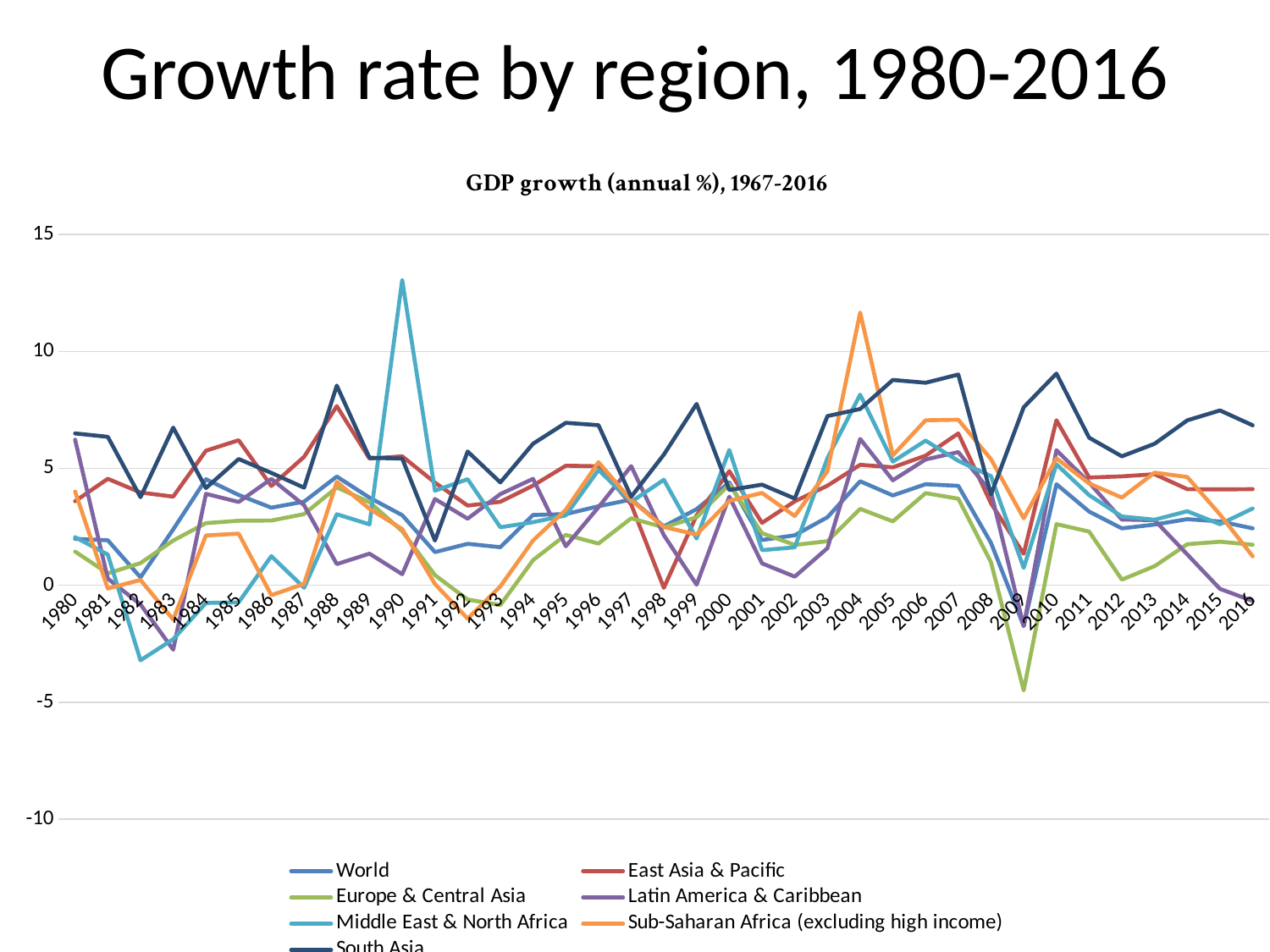

# Growth rate by region, 1980-2016

### Chart: GDP growth (annual %), 1967-2016

| Category | World | East Asia & Pacific | Europe & Central Asia | Latin America & Caribbean | Middle East & North Africa | Sub-Saharan Africa (excluding high income) | South Asia |
|---|---|---|---|---|---|---|---|
| 1980 | 1.9902328846608417 | 3.597180737593434 | 1.4449101373889448 | 6.230253943457755 | 2.061233614302353 | 4.010291796021435 | 6.495900933626756 |
| 1981 | 1.9287030049775213 | 4.556406980860857 | 0.5127115473651429 | 0.29131232957826125 | 1.3163318871551577 | -0.13604859202476408 | 6.35241174574321 |
| 1982 | 0.34244356927698055 | 3.972138046037927 | 0.9509816754670339 | -0.8172780657212114 | -3.203071496803829 | 0.23181572133475467 | 3.7702417825300647 |
| 1983 | 2.394133887688426 | 3.7950460572302234 | 1.9169691257957313 | -2.748682542078058 | -2.3029447321999754 | -1.4626516824437772 | 6.744203450387246 |
| 1984 | 4.538884812722556 | 5.757270156276717 | 2.663381098258527 | 3.915064233174845 | -0.7523685951538681 | 2.1341674449202372 | 4.162414999848279 |
| 1985 | 3.8678183849242767 | 6.205264165761464 | 2.7647248954963297 | 3.5658711314417104 | -0.7255955651893373 | 2.214267562021093 | 5.402333231015446 |
| 1986 | 3.3221192250701246 | 4.248928672381667 | 2.772989206449864 | 4.553704735665235 | 1.2471663834386246 | -0.42020270138216637 | 4.8099153000811015 |
| 1987 | 3.580092355273237 | 5.496450063201537 | 3.049386511388178 | 3.4268596189611173 | -0.10090297439786863 | 0.06320538143683052 | 4.177742786613465 |
| 1988 | 4.654195885544425 | 7.664260499055756 | 4.18898821629878 | 0.9081645507636579 | 3.041683940660704 | 4.424875296660914 | 8.540889117716816 |
| 1989 | 3.752034508769725 | 5.422316491062305 | 3.558388643848161 | 1.3549791469639134 | 2.6091200791455553 | 3.2750934857432834 | 5.4570439934676935 |
| 1990 | 3.0019954215185147 | 5.517474838103808 | 2.3200312061169948 | 0.4773351378087938 | 13.054570780382392 | 2.41110436218392 | 5.421383115425557 |
| 1991 | 1.4206144166192443 | 4.395620499535141 | 0.4382362784541556 | 3.6935448797037647 | 4.048908711844662 | 0.05777554003883268 | 1.9178607537187133 |
| 1992 | 1.7780888984595435 | 3.4130220595358476 | -0.6075927148673087 | 2.8514627378168735 | 4.539538979398272 | -1.4234986897083812 | 5.723234096339481 |
| 1993 | 1.6321218423053663 | 3.573509301884485 | -0.8411974563130119 | 3.9029796272484134 | 2.4859528869559 | -0.045270167057339 | 4.401762660918791 |
| 1994 | 3.0100348928402387 | 4.266082941382038 | 1.0777906413133278 | 4.55536481465839 | 2.7027990530142887 | 1.9220786958540828 | 6.057471910534716 |
| 1995 | 3.048582395915972 | 5.117774932038484 | 2.1605136835550387 | 1.6726775685925903 | 2.9933012531721634 | 3.2342551655369505 | 6.949289781567417 |
| 1996 | 3.3845943476551392 | 5.094084366541621 | 1.7876081370566226 | 3.344309397689301 | 4.936413941387798 | 5.26606603153634 | 6.84842481308874 |
| 1997 | 3.669816258129217 | 3.4614678181005734 | 2.8704652056309494 | 5.099607815446802 | 3.573425894762508 | 3.642351451287681 | 3.7892372854265095 |
| 1998 | 2.5239944701490202 | -0.10705142075426012 | 2.480191536036401 | 2.146485102674717 | 4.514969296082768 | 2.495318554113751 | 5.590601288997418 |
| 1999 | 3.260732615024353 | 2.9934737168609193 | 2.9151524616301847 | 0.027427374148430776 | 2.005018388762835 | 2.175678388401223 | 7.757079347696163 |
| 2000 | 4.399292873414525 | 4.884738800629336 | 4.314959948119961 | 3.7920015851380806 | 5.78824674344567 | 3.6104551787551173 | 4.078419275242112 |
| 2001 | 1.9405350802647094 | 2.674083241749074 | 2.2320349384294076 | 0.9403387202665955 | 1.505984405544211 | 3.9524402075426366 | 4.30781303817882 |
| 2002 | 2.143856677322887 | 3.5930325400110807 | 1.7304482027473538 | 0.3720372687407121 | 1.629392260627412 | 2.964729624556611 | 3.7140931834253053 |
| 2003 | 2.9146687337865127 | 4.262687735178106 | 1.8884336398225232 | 1.593685518264692 | 5.439148038617518 | 4.882520344278787 | 7.239132889046998 |
| 2004 | 4.453158078551552 | 5.154977219457903 | 3.271088668866455 | 6.258700561587502 | 8.15466893687615 | 11.665227225473247 | 7.540877296703386 |
| 2005 | 3.846033892767224 | 5.04562064028721 | 2.7362871923234446 | 4.492145101548871 | 5.292105313622257 | 5.561637916062807 | 8.78243754765747 |
| 2006 | 4.326224480188159 | 5.5460528602525585 | 3.9439960647697205 | 5.383903294160589 | 6.188527606741046 | 7.058016566856764 | 8.662637762983977 |
| 2007 | 4.256130463929537 | 6.496448179062939 | 3.7075957274761895 | 5.697703753966478 | 5.324082906530122 | 7.081348059109076 | 9.01235721736069 |
| 2008 | 1.8193774959974147 | 3.507252888365059 | 0.9871798113002797 | 3.987600717118795 | 4.671031067298158 | 5.395045911829826 | 3.8833919743818086 |
| 2009 | -1.7354540559357332 | 1.3477639647669692 | -4.492170520709138 | -1.7436745936301887 | 0.7464501558183514 | 2.870499988705262 | 7.614176104158218 |
| 2010 | 4.326723763750053 | 7.0614866266895415 | 2.6186102532714988 | 5.779562785794897 | 5.176602302482764 | 5.4301123566050356 | 9.055463872398622 |
| 2011 | 3.1562065225993767 | 4.611260485741541 | 2.3023158256690683 | 4.394831118309425 | 3.8577323242616757 | 4.358276339937277 | 6.313662395846437 |
| 2012 | 2.4390337546496 | 4.662412414423869 | 0.24345868544747878 | 2.816076320308979 | 2.9473916993982385 | 3.75384272823132 | 5.5184412608033 |
| 2013 | 2.6007535802474 | 4.754185141325747 | 0.8219687277504022 | 2.7878719886085865 | 2.8078395780249683 | 4.8190276276397555 | 6.053610082187277 |
| 2014 | 2.830787042376201 | 4.11285406060942 | 1.7611325798876862 | 1.3210809698726682 | 3.1698822304677634 | 4.632476408289833 | 7.056051534115966 |
| 2015 | 2.734245403098611 | 4.103489318961478 | 1.8667972144870788 | -0.15046615459355908 | 2.6161869207109874 | 3.0304944679253376 | 7.478664194740391 |
| 2016 | 2.437786361260493 | 4.115614136722057 | 1.7371096526291858 | -0.6673985489820211 | 3.2875632705122237 | 1.241448975494535 | 6.842196060684586 |